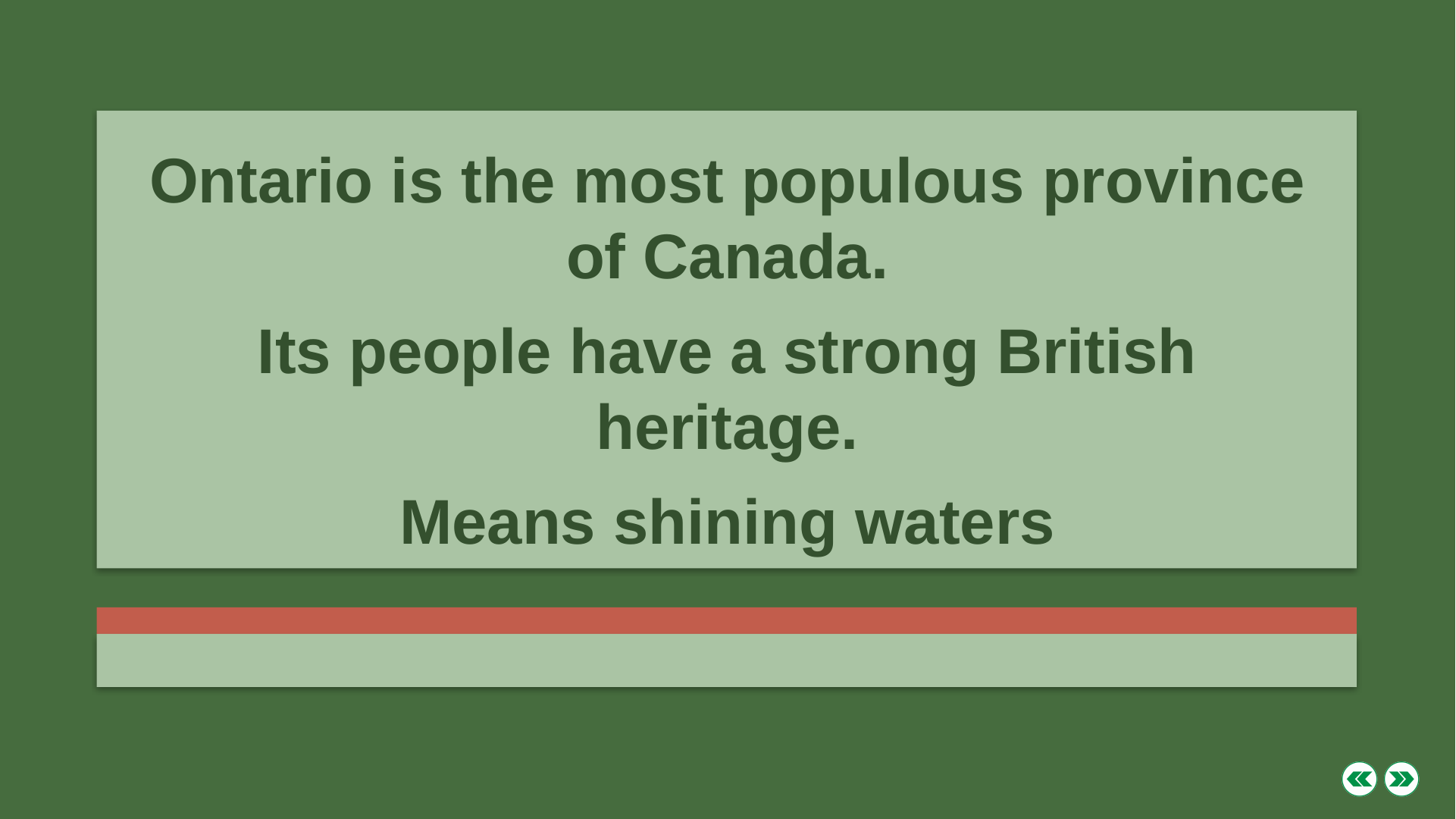

Ontario is the most populous province of Canada.
Its people have a strong British heritage.
Means shining waters